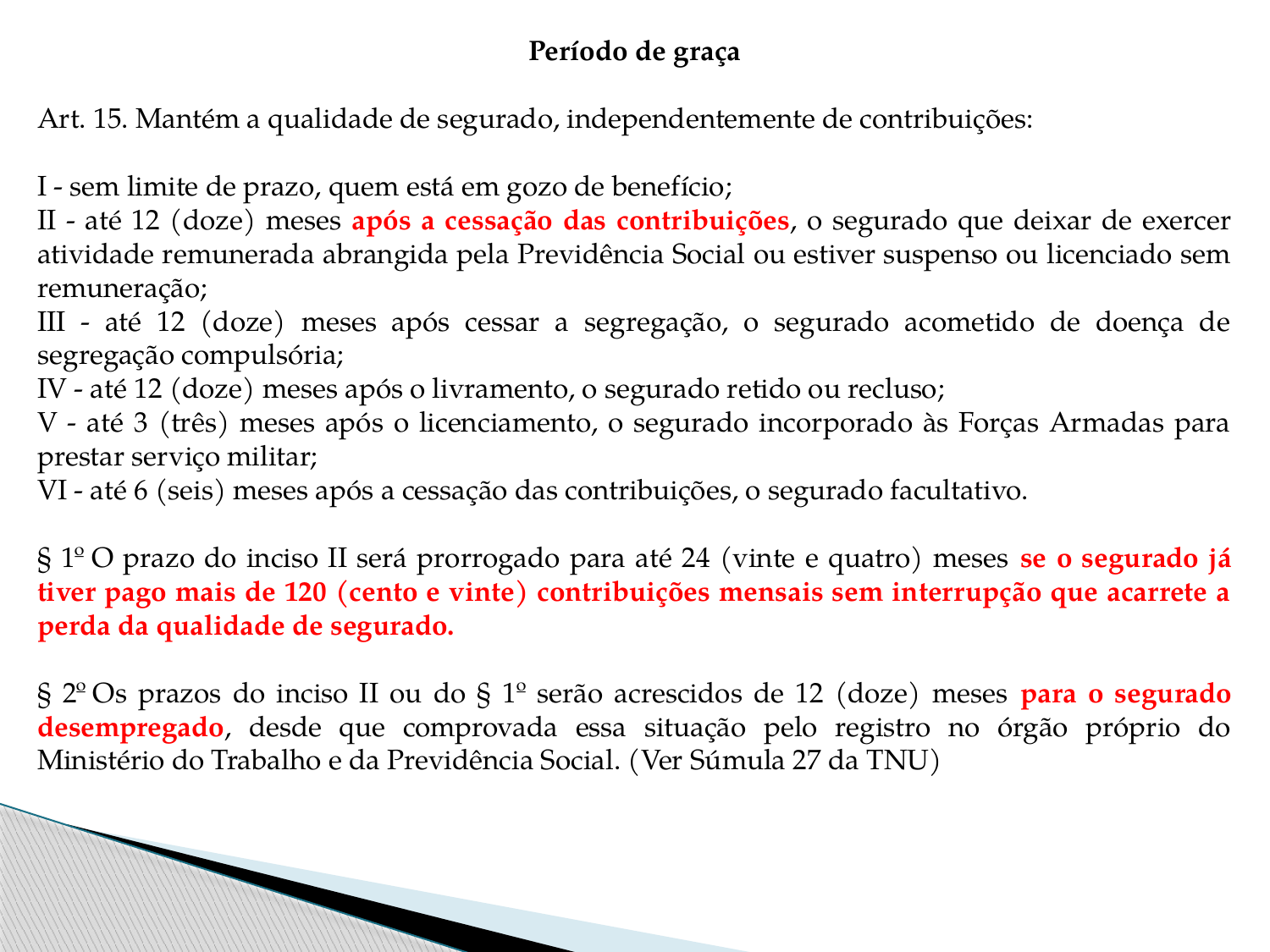

Período de graça

Art. 15. Mantém a qualidade de segurado, independentemente de contribuições:

I - sem limite de prazo, quem está em gozo de benefício;
II - até 12 (doze) meses após a cessação das contribuições, o segurado que deixar de exercer atividade remunerada abrangida pela Previdência Social ou estiver suspenso ou licenciado sem remuneração;
III - até 12 (doze) meses após cessar a segregação, o segurado acometido de doença de segregação compulsória;
IV - até 12 (doze) meses após o livramento, o segurado retido ou recluso;
V - até 3 (três) meses após o licenciamento, o segurado incorporado às Forças Armadas para prestar serviço militar;
VI - até 6 (seis) meses após a cessação das contribuições, o segurado facultativo.

§ 1º O prazo do inciso II será prorrogado para até 24 (vinte e quatro) meses se o segurado já tiver pago mais de 120 (cento e vinte) contribuições mensais sem interrupção que acarrete a perda da qualidade de segurado.

§ 2º Os prazos do inciso II ou do § 1º serão acrescidos de 12 (doze) meses para o segurado desempregado, desde que comprovada essa situação pelo registro no órgão próprio do Ministério do Trabalho e da Previdência Social. (Ver Súmula 27 da TNU)